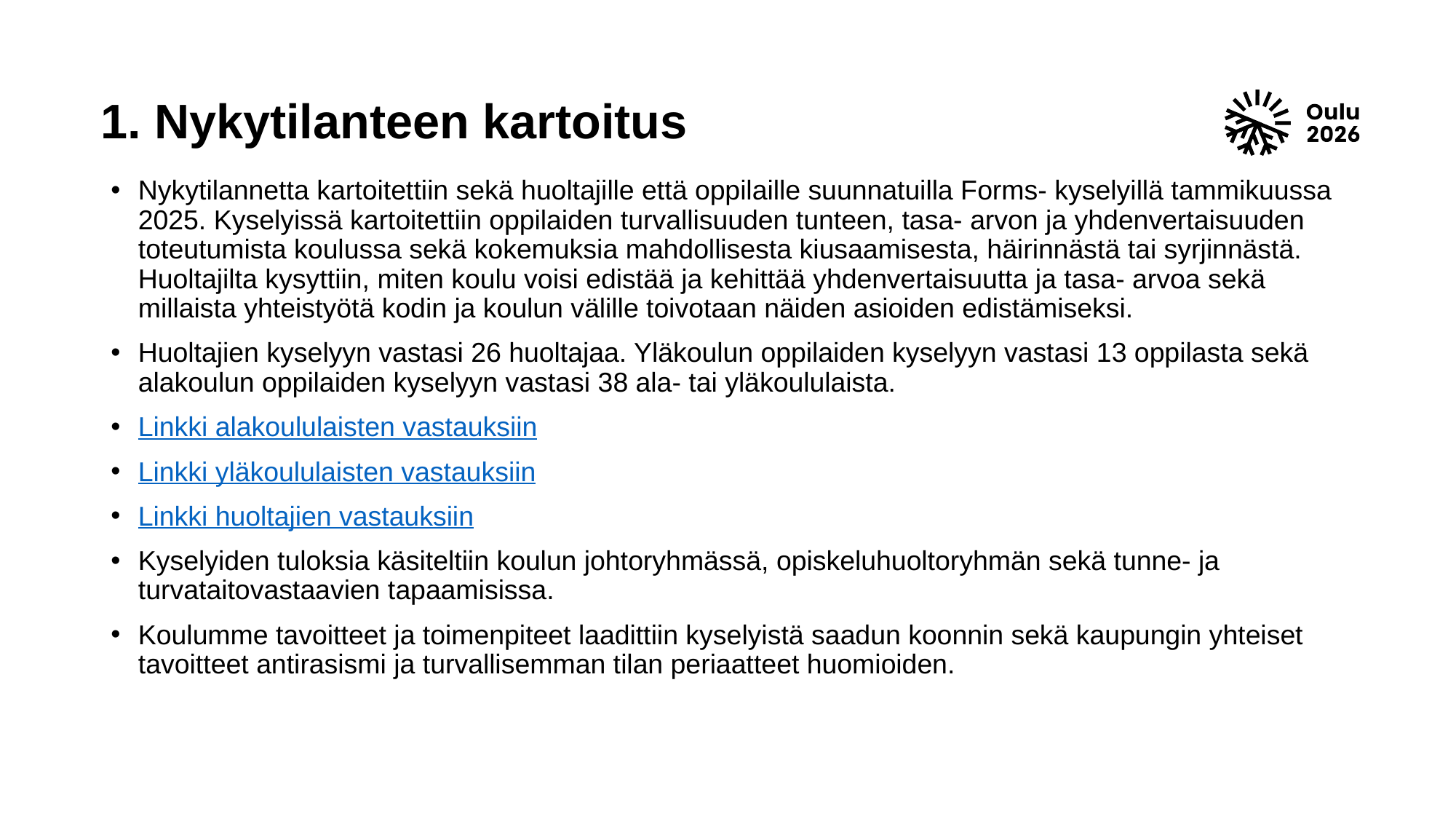

# 1. Nykytilanteen kartoitus
Nykytilannetta kartoitettiin sekä huoltajille että oppilaille suunnatuilla Forms- kyselyillä tammikuussa 2025. Kyselyissä kartoitettiin oppilaiden turvallisuuden tunteen, tasa- arvon ja yhdenvertaisuuden toteutumista koulussa sekä kokemuksia mahdollisesta kiusaamisesta, häirinnästä tai syrjinnästä. Huoltajilta kysyttiin, miten koulu voisi edistää ja kehittää yhdenvertaisuutta ja tasa- arvoa sekä millaista yhteistyötä kodin ja koulun välille toivotaan näiden asioiden edistämiseksi.
Huoltajien kyselyyn vastasi 26 huoltajaa. Yläkoulun oppilaiden kyselyyn vastasi 13 oppilasta sekä alakoulun oppilaiden kyselyyn vastasi 38 ala- tai yläkoululaista.
Linkki alakoululaisten vastauksiin
Linkki yläkoululaisten vastauksiin
Linkki huoltajien vastauksiin
Kyselyiden tuloksia käsiteltiin koulun johtoryhmässä, opiskeluhuoltoryhmän sekä tunne- ja turvataitovastaavien tapaamisissa.
Koulumme tavoitteet ja toimenpiteet laadittiin kyselyistä saadun koonnin sekä kaupungin yhteiset tavoitteet antirasismi ja turvallisemman tilan periaatteet huomioiden.
5.5.2025